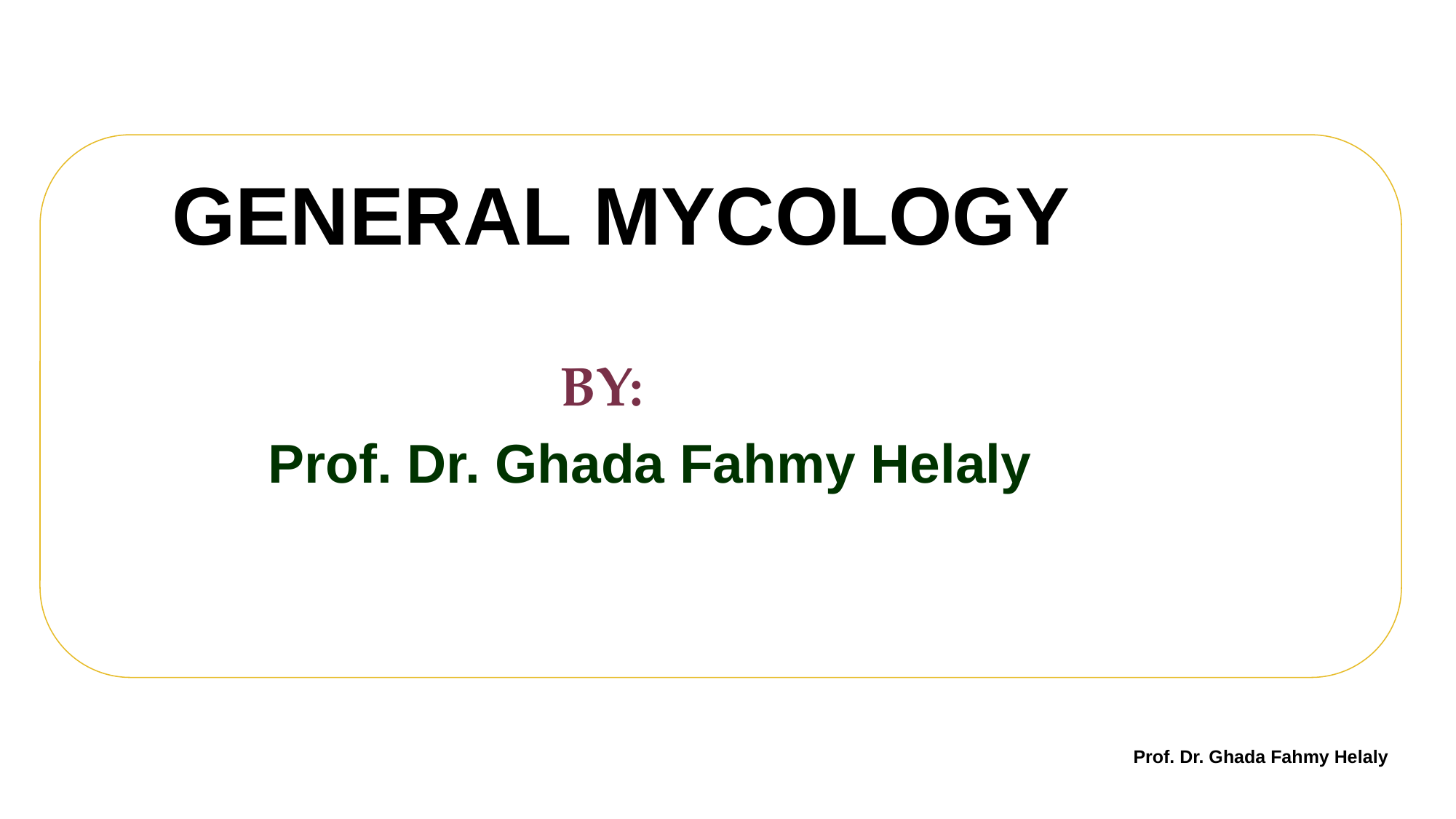

# GENERAL MYCOLOGY

     BY:
          Prof. Dr. Ghada Fahmy Helaly

Prof. Dr. Ghada Fahmy Helaly